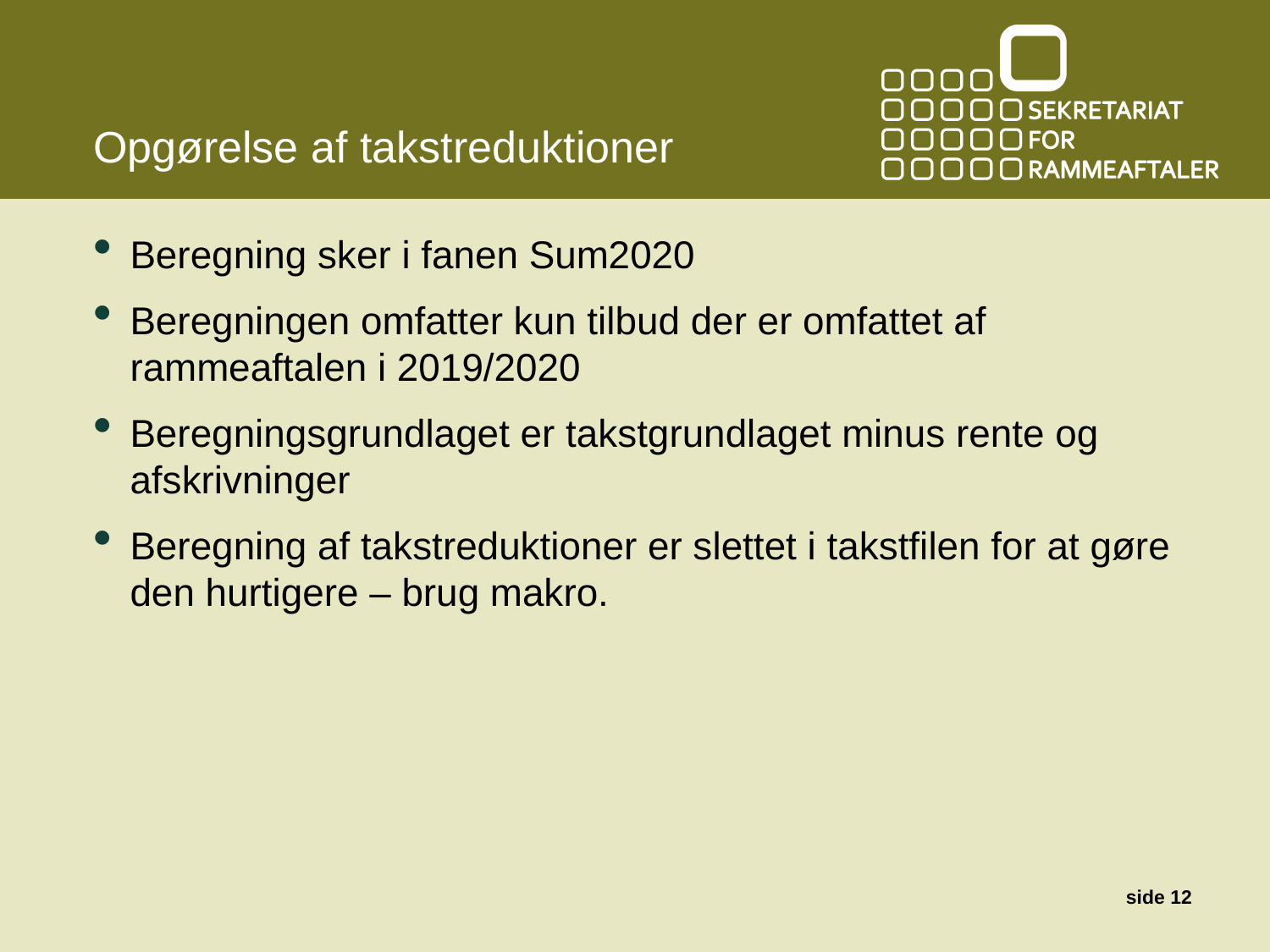

# Opgørelse af takstreduktioner
Beregning sker i fanen Sum2020
Beregningen omfatter kun tilbud der er omfattet af rammeaftalen i 2019/2020
Beregningsgrundlaget er takstgrundlaget minus rente og afskrivninger
Beregning af takstreduktioner er slettet i takstfilen for at gøre den hurtigere – brug makro.

side 12